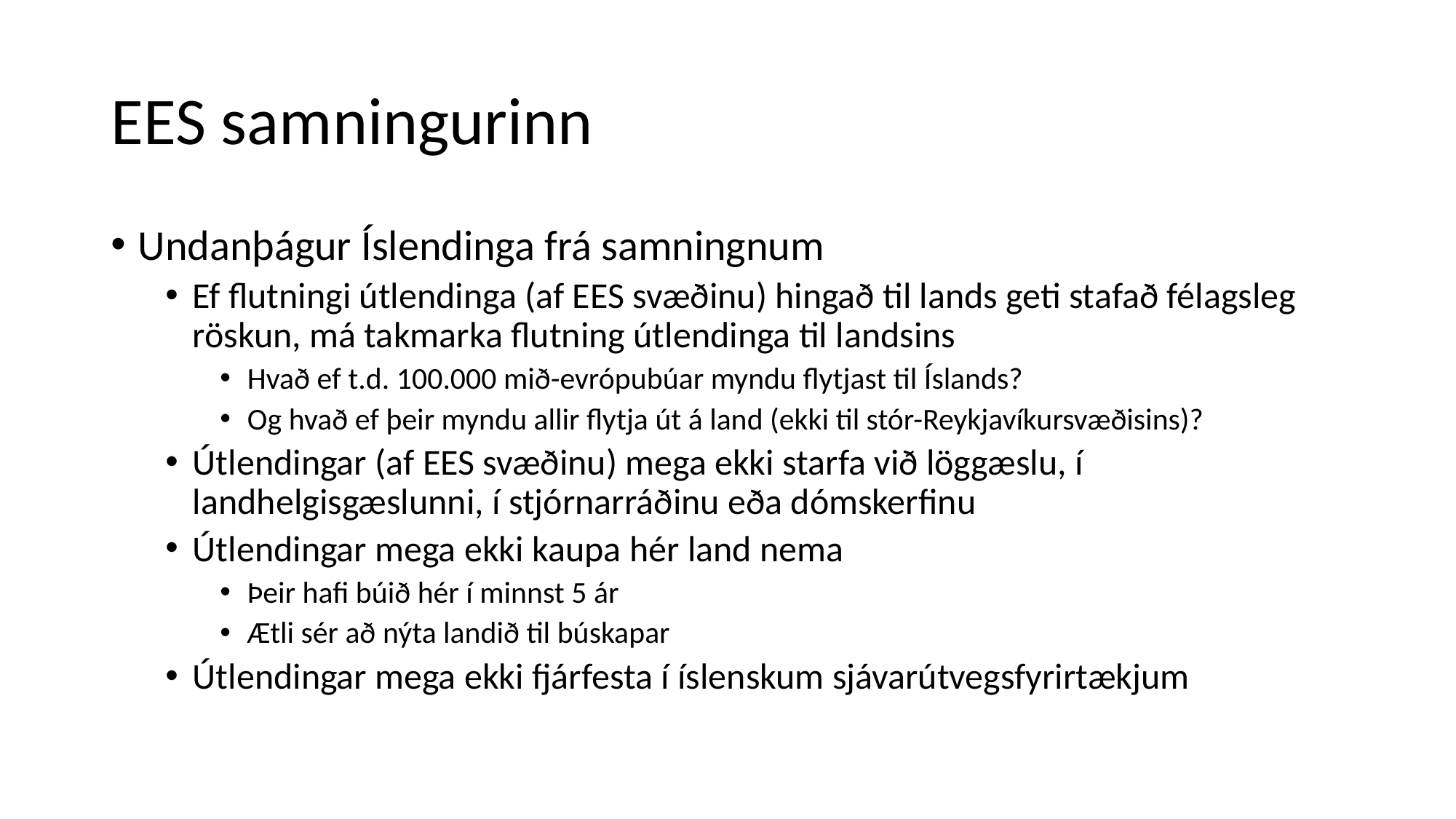

# EES samningurinn
Undanþágur Íslendinga frá samningnum
Ef flutningi útlendinga (af EES svæðinu) hingað til lands geti stafað félagsleg röskun, má takmarka flutning útlendinga til landsins
Hvað ef t.d. 100.000 mið-evrópubúar myndu flytjast til Íslands?
Og hvað ef þeir myndu allir flytja út á land (ekki til stór-Reykjavíkursvæðisins)?
Útlendingar (af EES svæðinu) mega ekki starfa við löggæslu, í landhelgisgæslunni, í stjórnarráðinu eða dómskerfinu
Útlendingar mega ekki kaupa hér land nema
Þeir hafi búið hér í minnst 5 ár
Ætli sér að nýta landið til búskapar
Útlendingar mega ekki fjárfesta í íslenskum sjávarútvegsfyrirtækjum